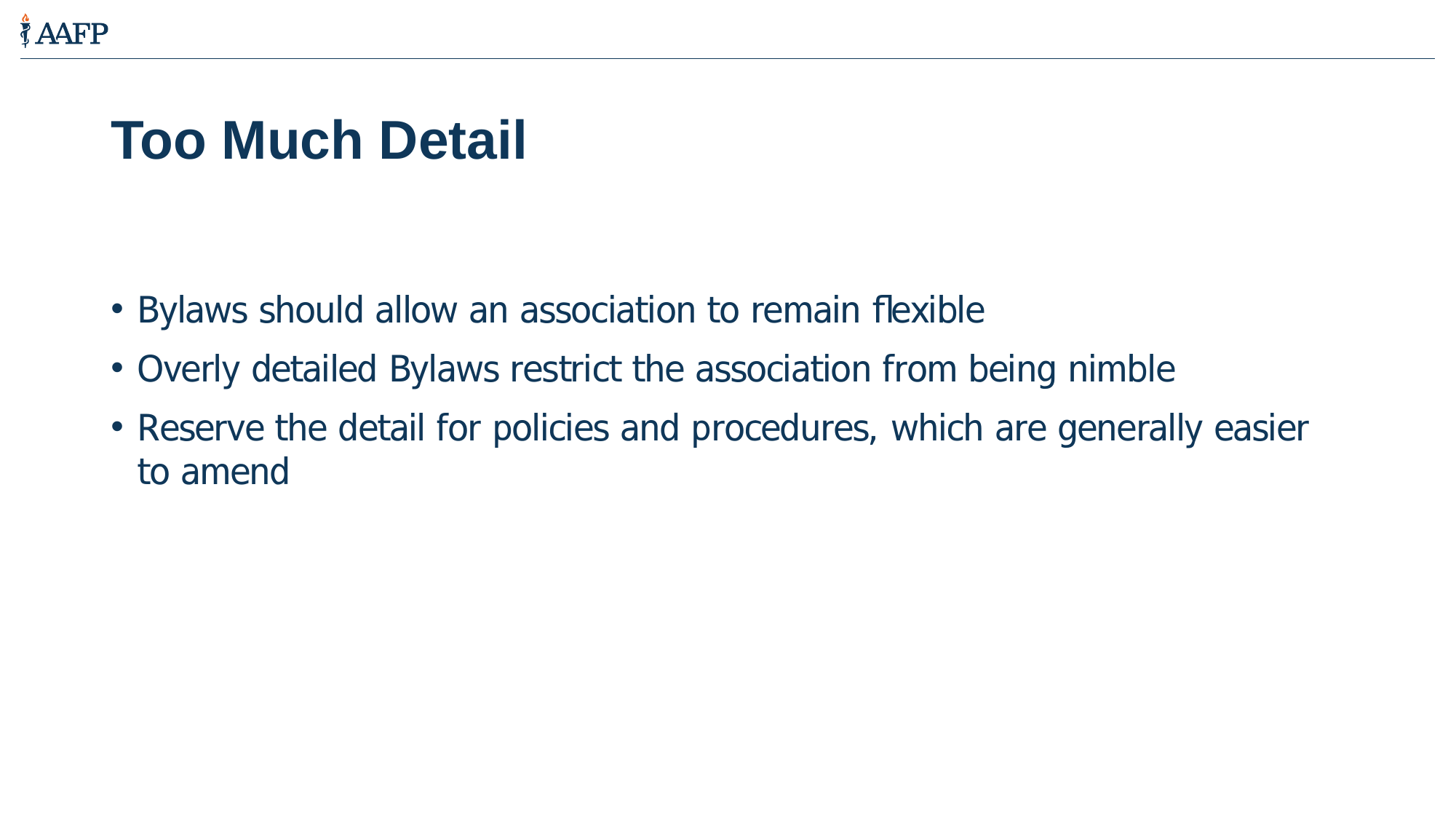

# Too Much Detail
Bylaws should allow an association to remain flexible
Overly detailed Bylaws restrict the association from being nimble
Reserve the detail for policies and procedures, which are generally easier to amend